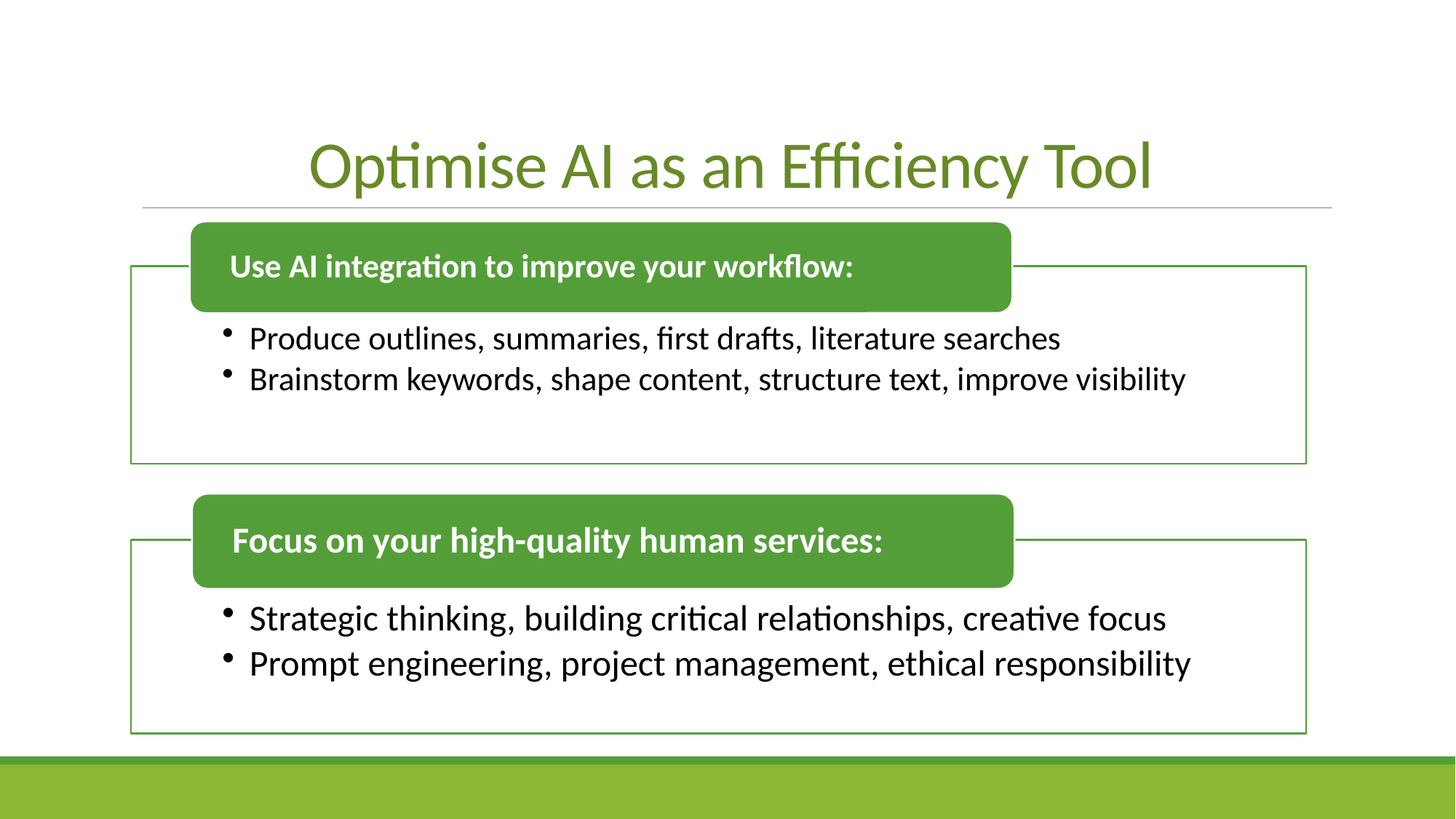

# Optimise AI as an Efficiency Tool
Produce outlines, summaries, first drafts, literature searches
Brainstorm keywords, shape content, structure text, improve visibility
Use AI integration to improve your workflow:
Strategic thinking, building critical relationships, creative focus
Prompt engineering, project management, ethical responsibility
Focus on your high-quality human services: